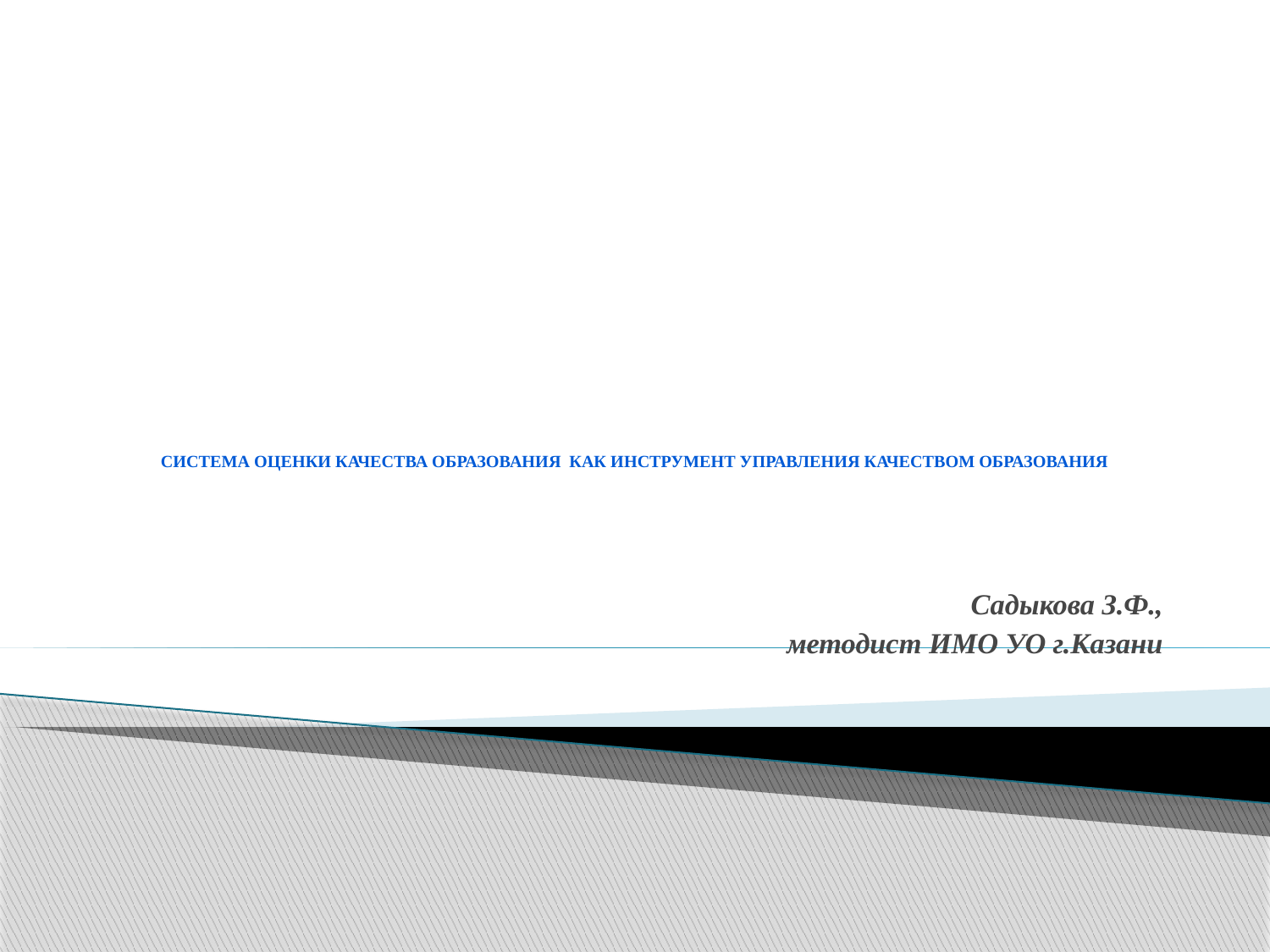

# Система оценки качества образования  как инструмент управления качеством образования

Садыкова З.Ф.,
методист ИМО УО г.Казани